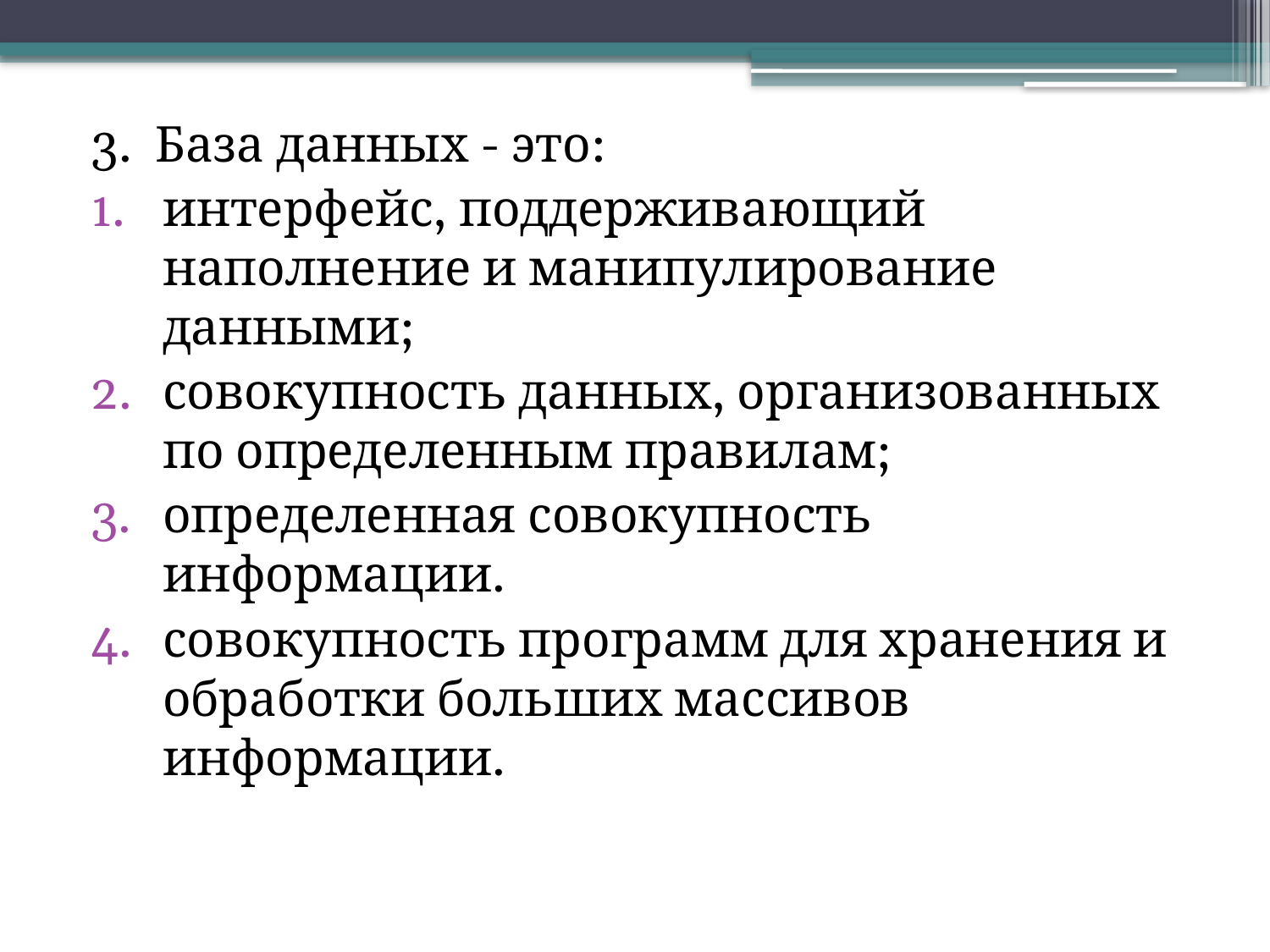

3.  База данных - это:
интерфейс, поддерживающий наполнение и манипулирование данными;
совокупность данных, организованных по определенным правилам;
определенная совокупность информации.
совокупность программ для хранения и обработки больших массивов информации.